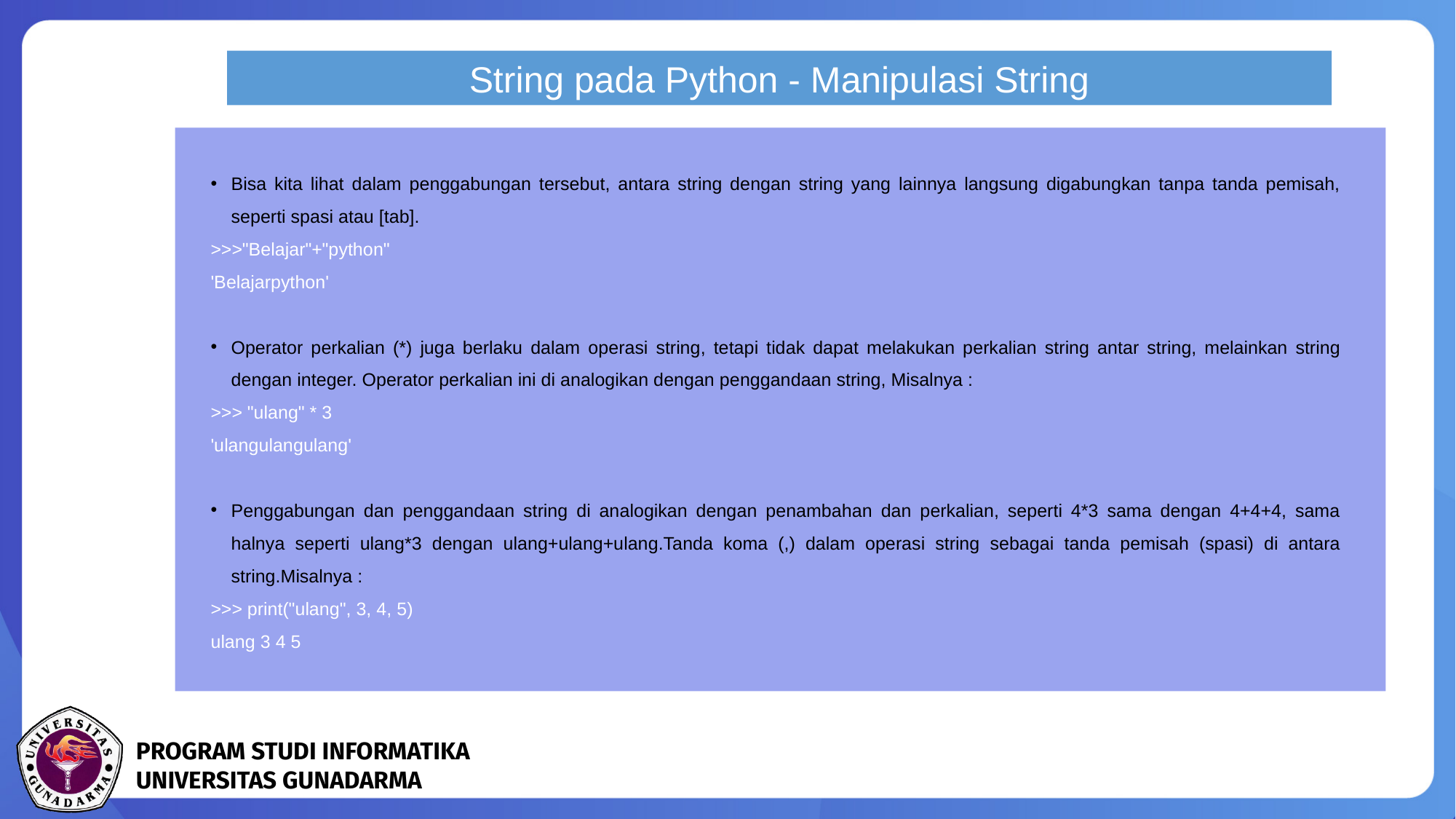

String pada Python - Manipulasi String

Bisa kita lihat dalam penggabungan tersebut, antara string dengan string yang lainnya langsung digabungkan tanpa tanda pemisah, seperti spasi atau [tab].
>>>"Belajar"+"python"
'Belajarpython'

Operator perkalian (*) juga berlaku dalam operasi string, tetapi tidak dapat melakukan perkalian string antar string, melainkan string dengan integer. Operator perkalian ini di analogikan dengan penggandaan string, Misalnya :
>>> "ulang" * 3
'ulangulangulang'

Penggabungan dan penggandaan string di analogikan dengan penambahan dan perkalian, seperti 4*3 sama dengan 4+4+4, sama halnya seperti ulang*3 dengan ulang+ulang+ulang.Tanda koma (,) dalam operasi string sebagai tanda pemisah (spasi) di antara string.Misalnya :
>>> print("ulang", 3, 4, 5)
ulang 3 4 5